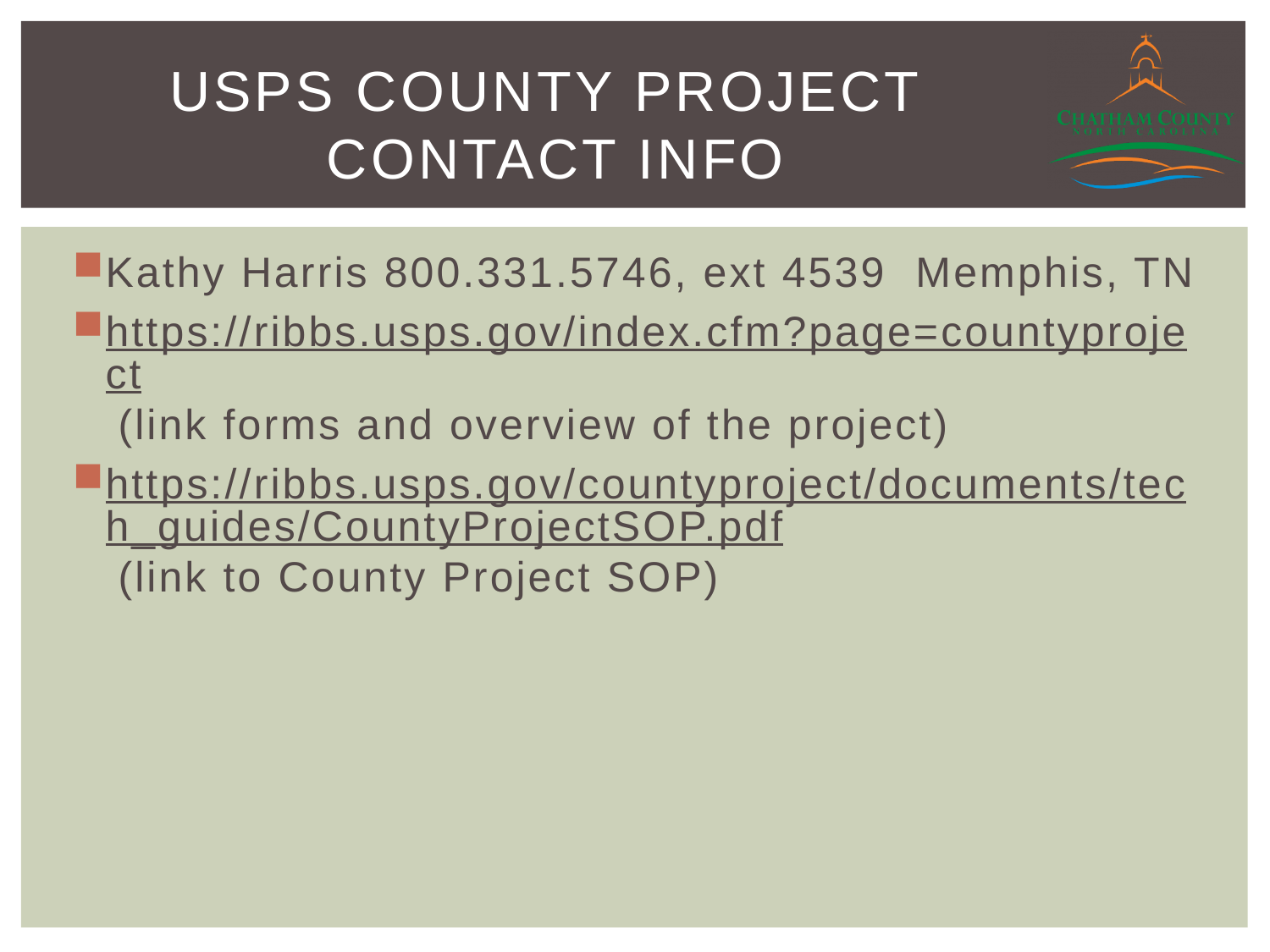

# USPs County Project Contact Info
Kathy Harris 800.331.5746, ext 4539  Memphis, TN
https://ribbs.usps.gov/index.cfm?page=countyproject (link forms and overview of the project)
https://ribbs.usps.gov/countyproject/documents/tech_guides/CountyProjectSOP.pdf (link to County Project SOP)